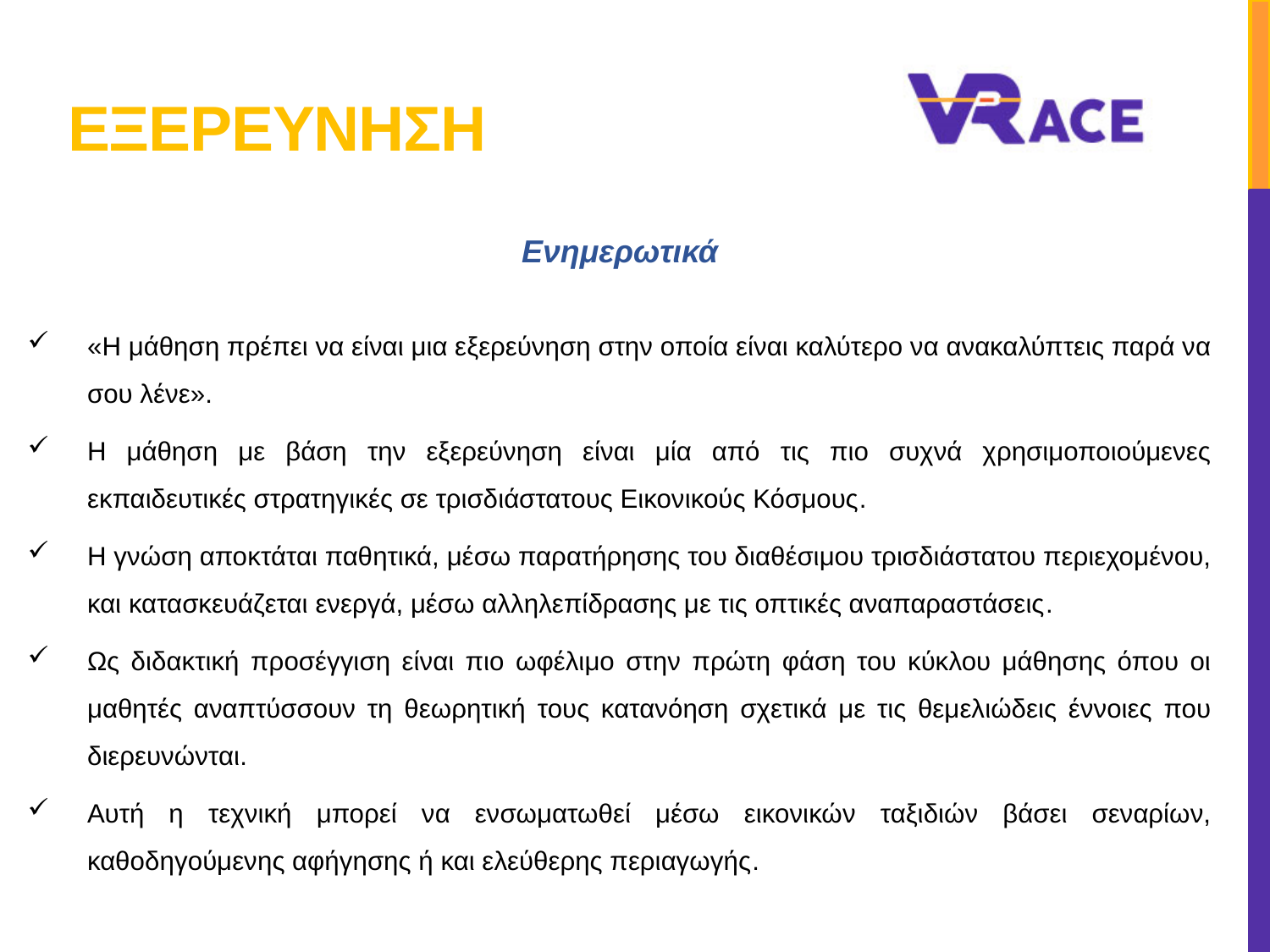

# εξερευνηση
Ενημερωτικά
«Η μάθηση πρέπει να είναι μια εξερεύνηση στην οποία είναι καλύτερο να ανακαλύπτεις παρά να σου λένε».
Η μάθηση με βάση την εξερεύνηση είναι μία από τις πιο συχνά χρησιμοποιούμενες εκπαιδευτικές στρατηγικές σε τρισδιάστατους Εικονικούς Κόσμους.
Η γνώση αποκτάται παθητικά, μέσω παρατήρησης του διαθέσιμου τρισδιάστατου περιεχομένου, και κατασκευάζεται ενεργά, μέσω αλληλεπίδρασης με τις οπτικές αναπαραστάσεις.
Ως διδακτική προσέγγιση είναι πιο ωφέλιμο στην πρώτη φάση του κύκλου μάθησης όπου οι μαθητές αναπτύσσουν τη θεωρητική τους κατανόηση σχετικά με τις θεμελιώδεις έννοιες που διερευνώνται.
Αυτή η τεχνική μπορεί να ενσωματωθεί μέσω εικονικών ταξιδιών βάσει σεναρίων, καθοδηγούμενης αφήγησης ή και ελεύθερης περιαγωγής.